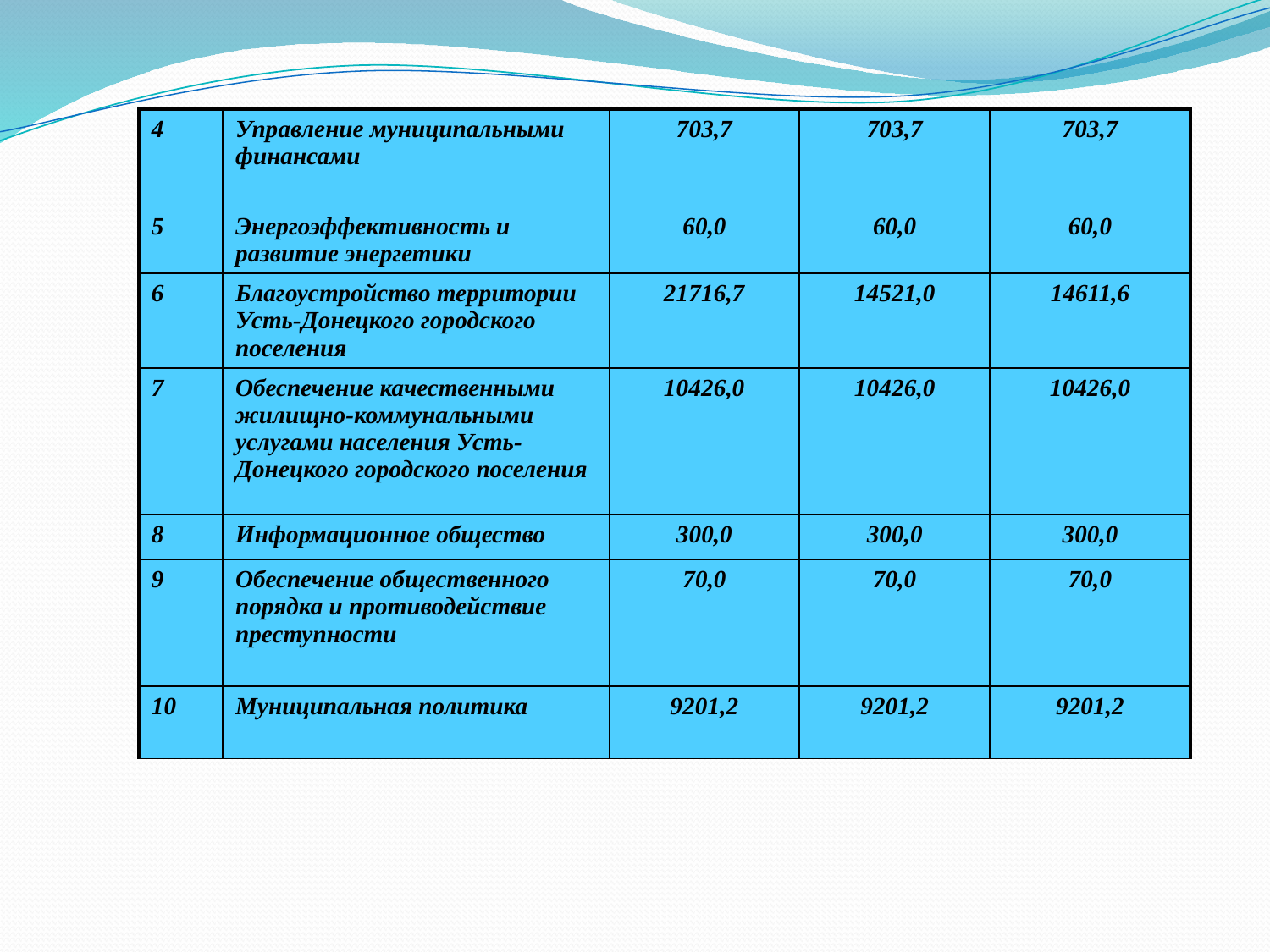

| 4 | Управление муниципальными финансами | 703,7 | 703,7 | 703,7 |
| --- | --- | --- | --- | --- |
| 5 | Энергоэффективность и развитие энергетики | 60,0 | 60,0 | 60,0 |
| 6 | Благоустройство территории Усть-Донецкого городского поселения | 21716,7 | 14521,0 | 14611,6 |
| 7 | Обеспечение качественными жилищно-коммунальными услугами населения Усть-Донецкого городского поселения | 10426,0 | 10426,0 | 10426,0 |
| 8 | Информационное общество | 300,0 | 300,0 | 300,0 |
| 9 | Обеспечение общественного порядка и противодействие преступности | 70,0 | 70,0 | 70,0 |
| 10 | Муниципальная политика | 9201,2 | 9201,2 | 9201,2 |